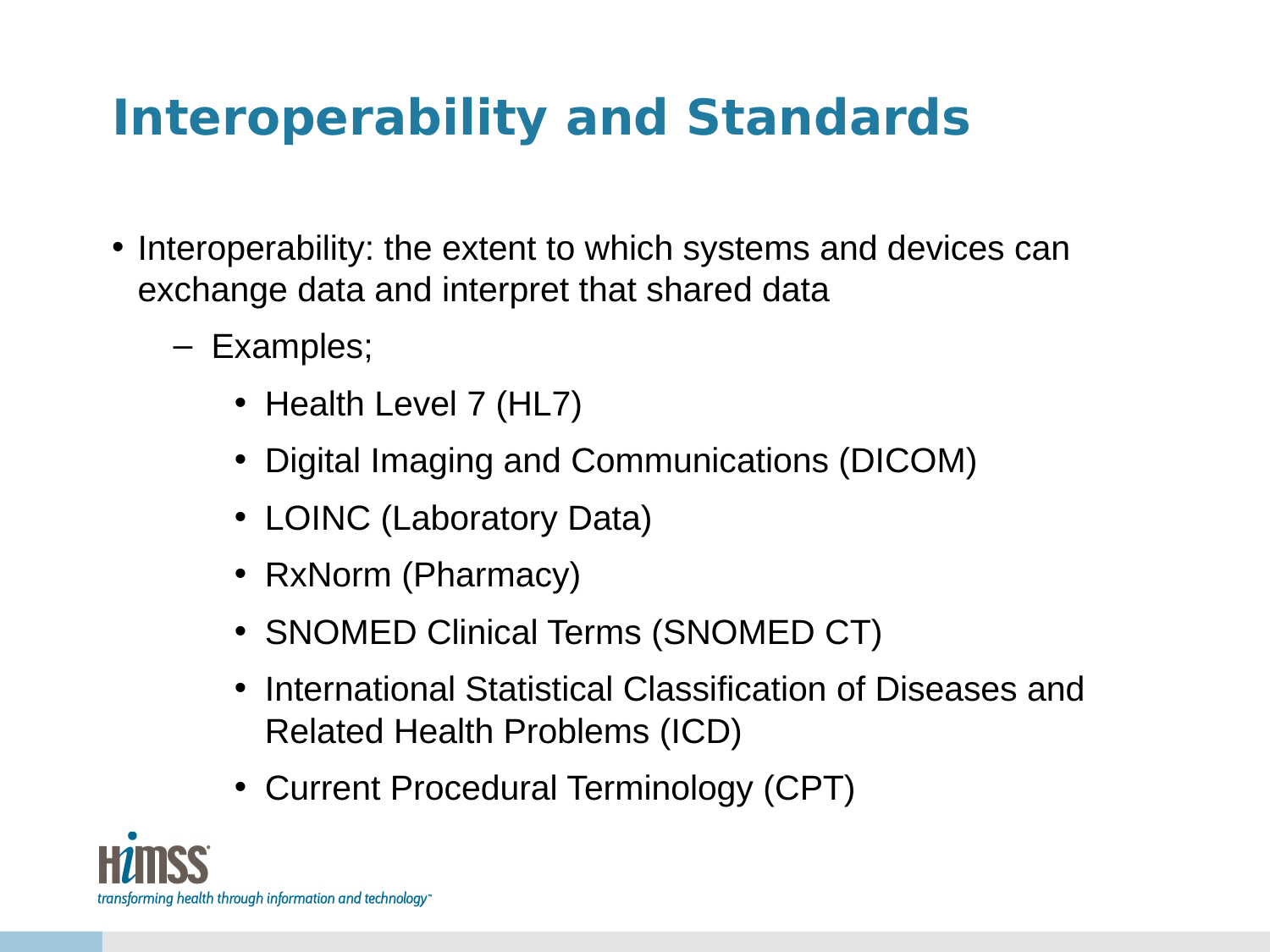

# Interoperability and Standards
Interoperability: the extent to which systems and devices can exchange data and interpret that shared data
Examples;
Health Level 7 (HL7)
Digital Imaging and Communications (DICOM)
LOINC (Laboratory Data)
RxNorm (Pharmacy)
SNOMED Clinical Terms (SNOMED CT)
International Statistical Classification of Diseases and Related Health Problems (ICD)
Current Procedural Terminology (CPT)